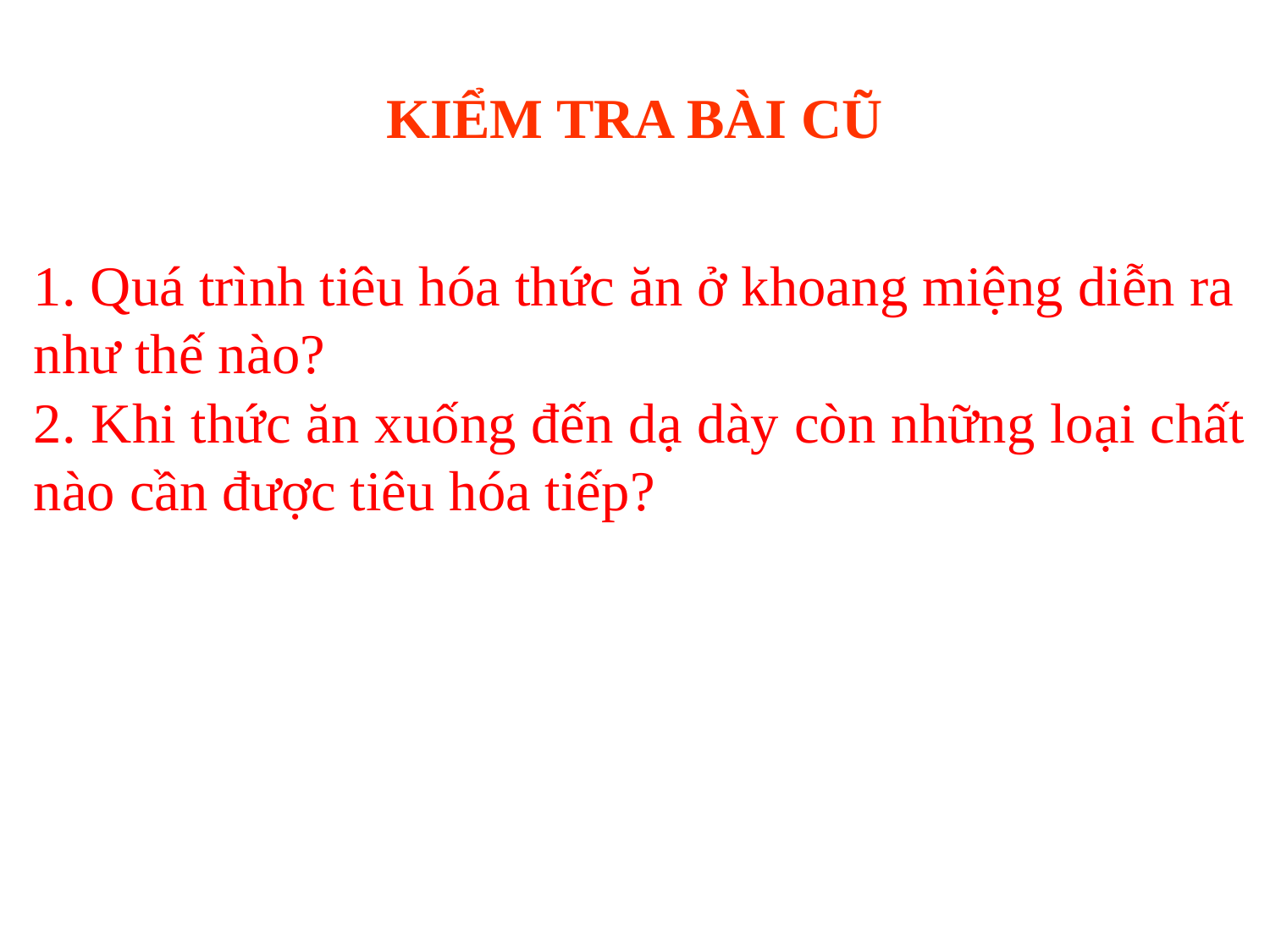

KIỂM TRA BÀI CŨ
1. Quá trình tiêu hóa thức ăn ở khoang miệng diễn ra như thế nào?
2. Khi thức ăn xuống đến dạ dày còn những loại chất nào cần được tiêu hóa tiếp?